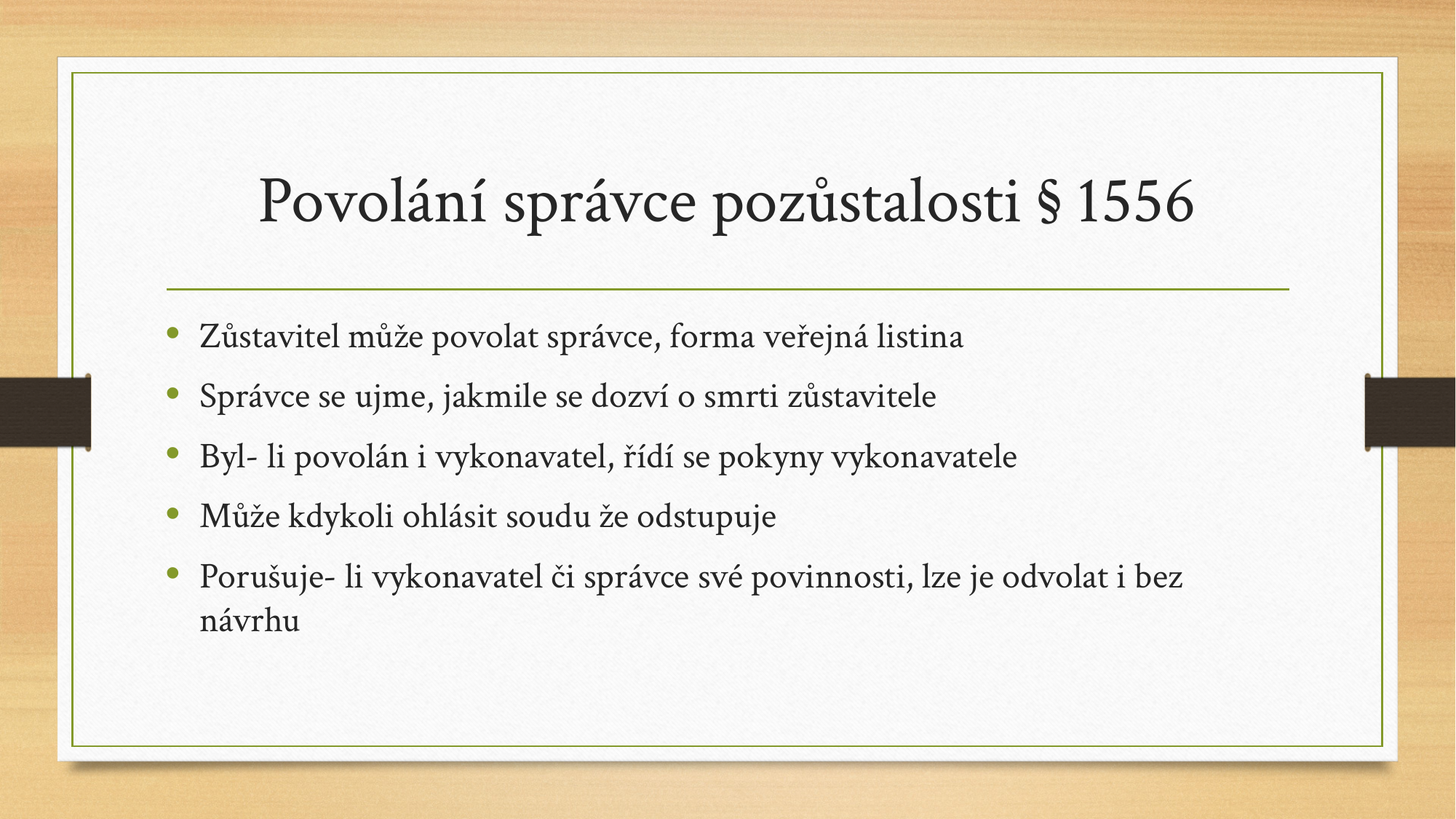

# Povolání správce pozůstalosti § 1556
Zůstavitel může povolat správce, forma veřejná listina
Správce se ujme, jakmile se dozví o smrti zůstavitele
Byl- li povolán i vykonavatel, řídí se pokyny vykonavatele
Může kdykoli ohlásit soudu že odstupuje
Porušuje- li vykonavatel či správce své povinnosti, lze je odvolat i bez návrhu